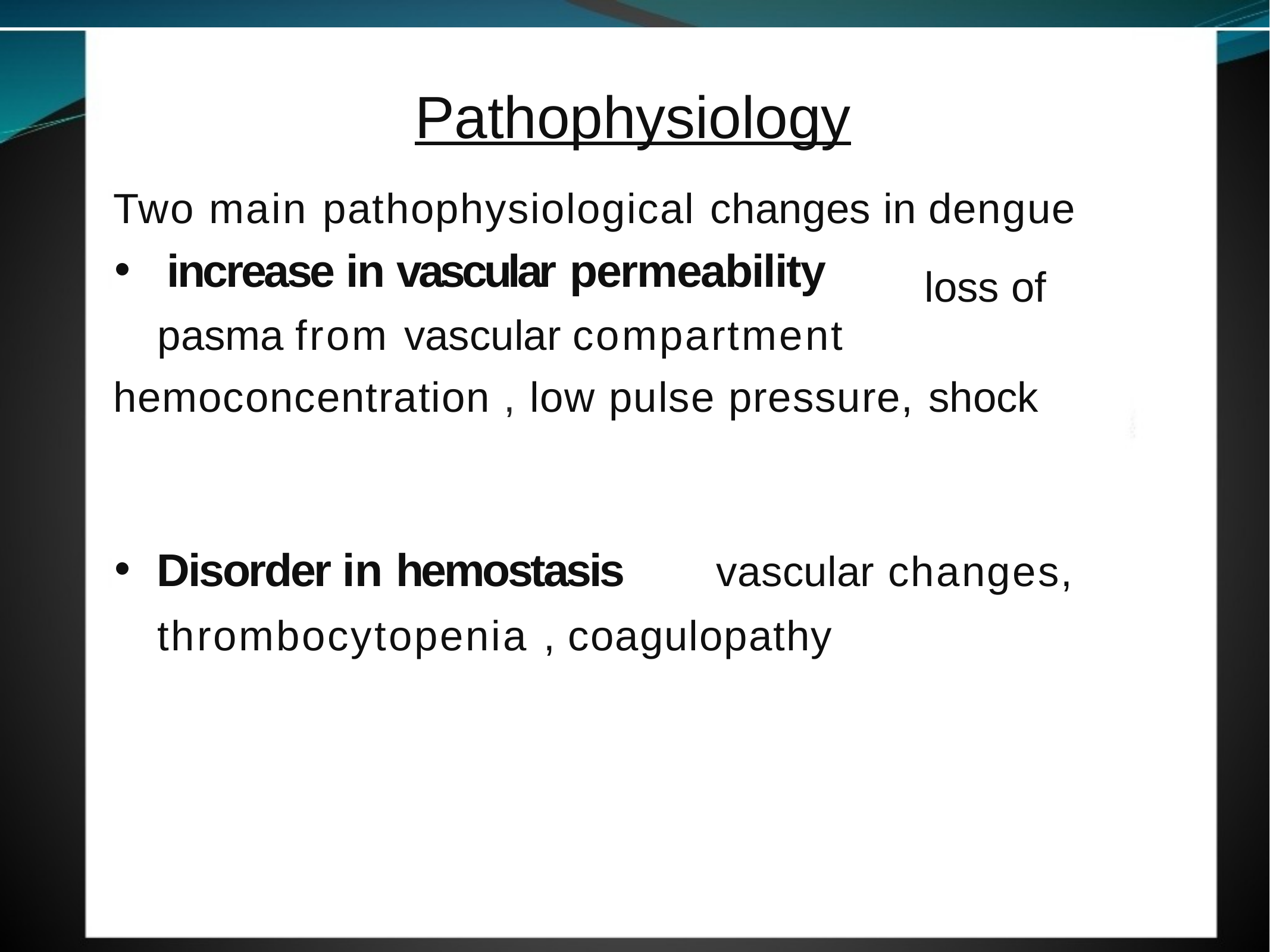

# Pathophysiology
Two main pathophysiological changes in dengue
increase in vascular permeability
pasma from vascular compartment  hemoconcentration , low pulse pressure, shock
loss of
Disorder in hemostasis
vascular changes,
thrombocytopenia , coagulopathy